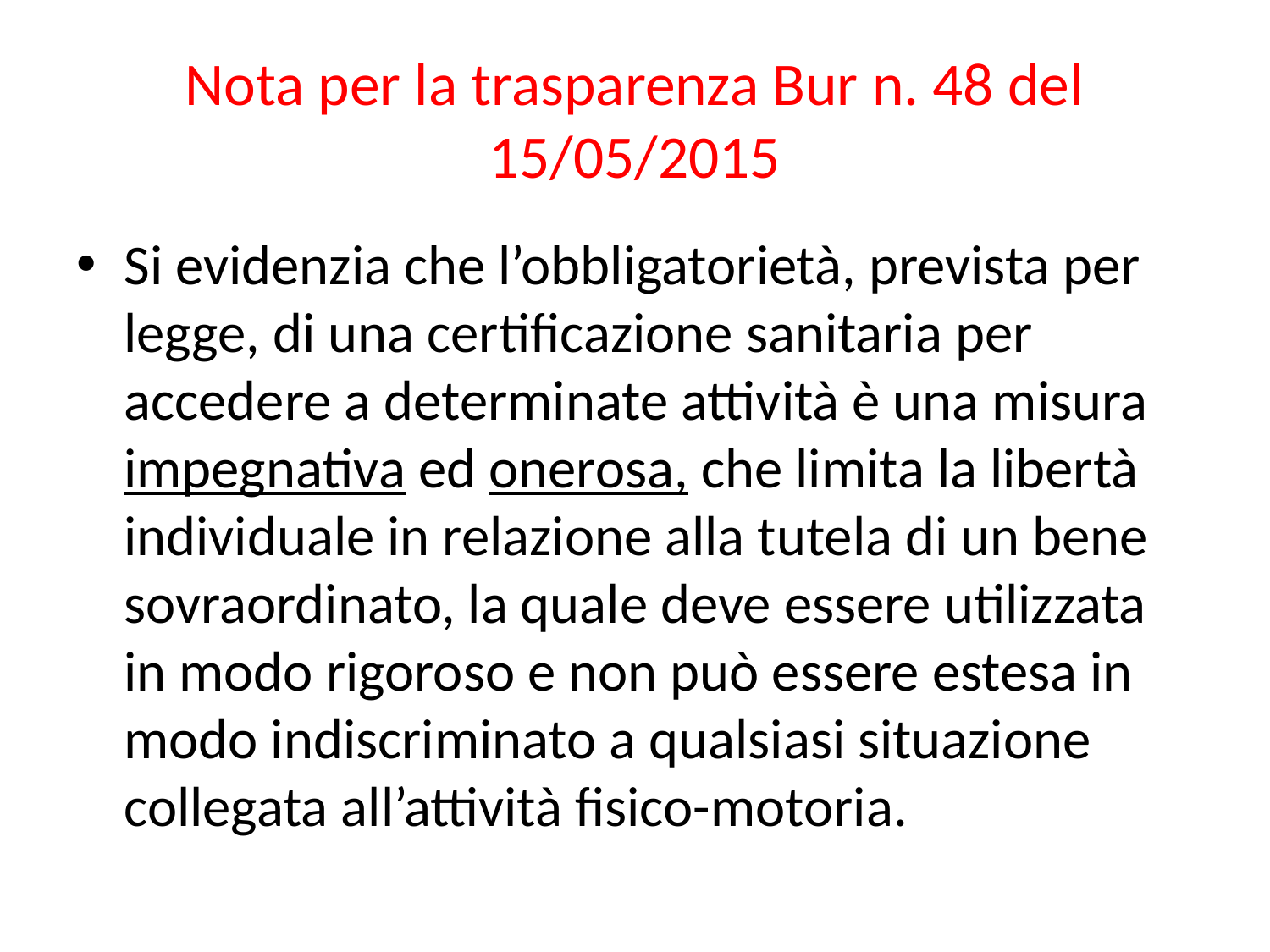

# Nota per la trasparenza Bur n. 48 del 15/05/2015
Si evidenzia che l’obbligatorietà, prevista per legge, di una certificazione sanitaria per accedere a determinate attività è una misura impegnativa ed onerosa, che limita la libertà individuale in relazione alla tutela di un bene sovraordinato, la quale deve essere utilizzata in modo rigoroso e non può essere estesa in modo indiscriminato a qualsiasi situazione collegata all’attività fisico-motoria.